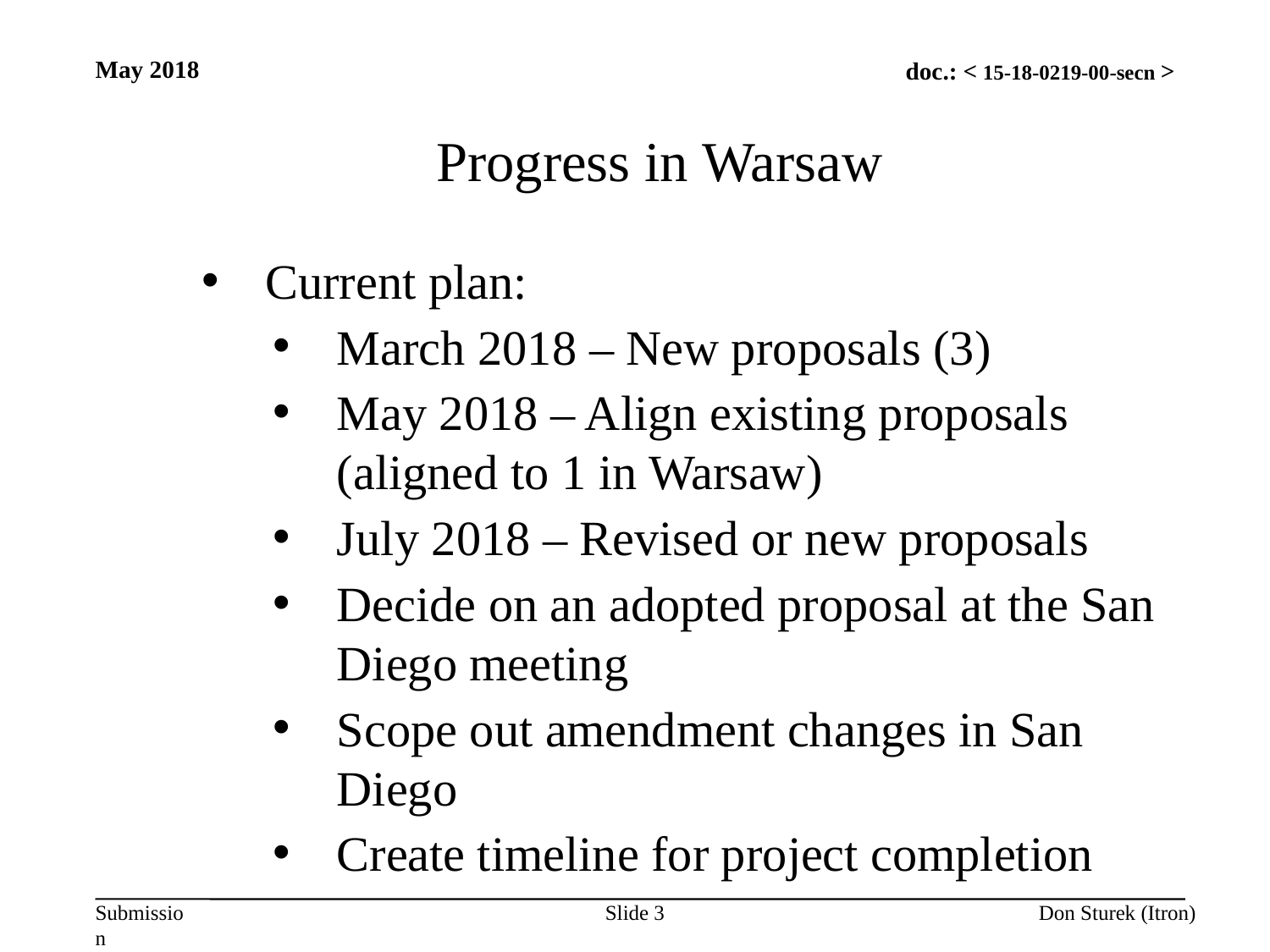

May 2018
Progress in Warsaw
Current plan:
March 2018 – New proposals (3)
May 2018 – Align existing proposals (aligned to 1 in Warsaw)
July 2018 – Revised or new proposals
Decide on an adopted proposal at the San Diego meeting
Scope out amendment changes in San Diego
Create timeline for project completion
Slide 3
Don Sturek (Itron)